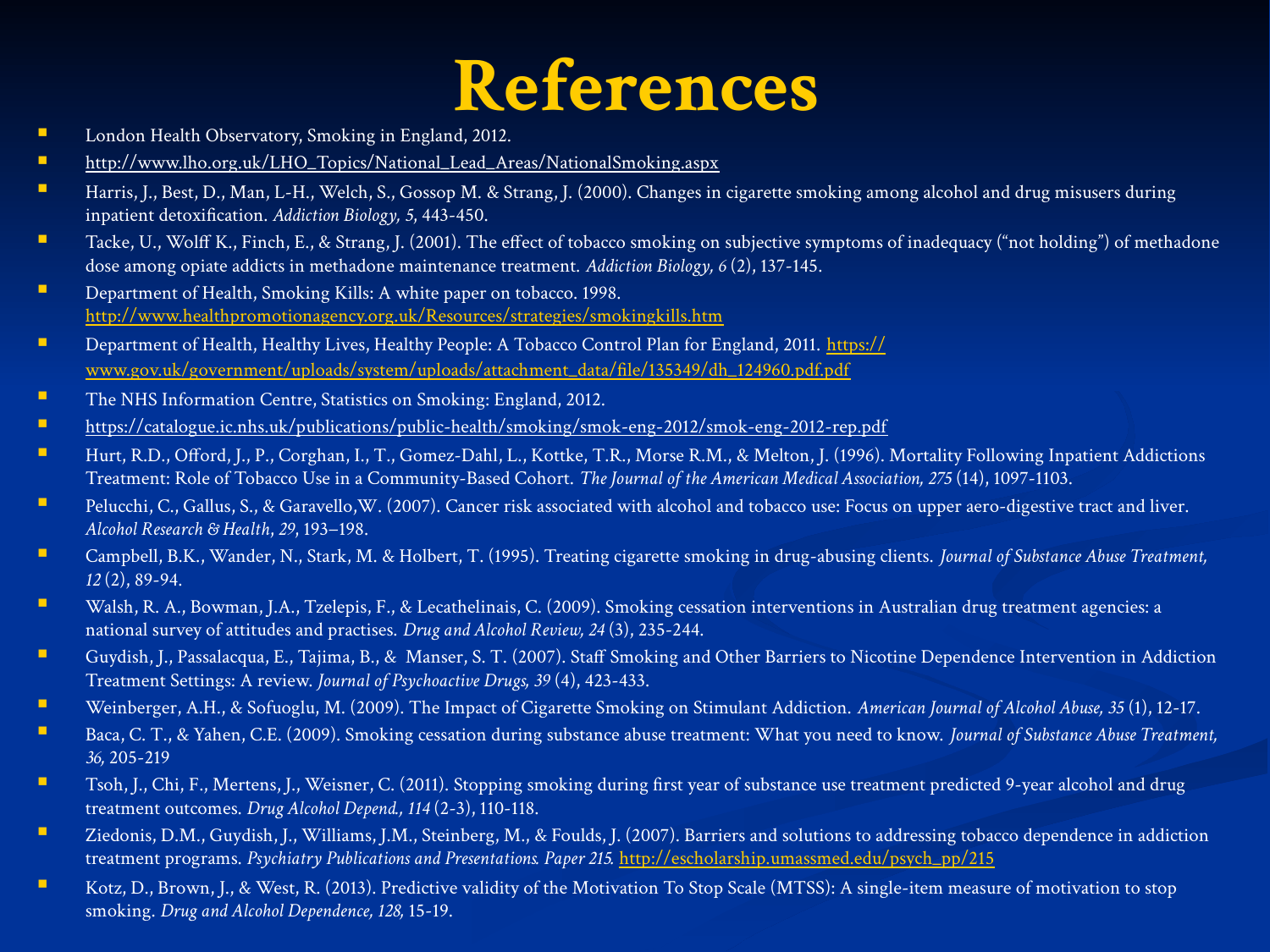

# References
London Health Observatory, Smoking in England, 2012.
http://www.lho.org.uk/LHO_Topics/National_Lead_Areas/NationalSmoking.aspx
Harris, J., Best, D., Man, L-H., Welch, S., Gossop M. & Strang, J. (2000). Changes in cigarette smoking among alcohol and drug misusers during inpatient detoxification. Addiction Biology, 5, 443-450.
Tacke, U., Wolff K., Finch, E., & Strang, J. (2001). The effect of tobacco smoking on subjective symptoms of inadequacy (“not holding”) of methadone dose among opiate addicts in methadone maintenance treatment. Addiction Biology, 6 (2), 137-145.
Department of Health, Smoking Kills: A white paper on tobacco. 1998.   http://www.healthpromotionagency.org.uk/Resources/strategies/smokingkills.htm
Department of Health, Healthy Lives, Healthy People: A Tobacco Control Plan for England, 2011. https://www.gov.uk/government/uploads/system/uploads/attachment_data/file/135349/dh_124960.pdf.pdf
The NHS Information Centre, Statistics on Smoking: England, 2012.
https://catalogue.ic.nhs.uk/publications/public-health/smoking/smok-eng-2012/smok-eng-2012-rep.pdf
Hurt, R.D., Offord, J., P., Corghan, I., T., Gomez-Dahl, L., Kottke, T.R., Morse R.M., & Melton, J. (1996). Mortality Following Inpatient Addictions Treatment: Role of Tobacco Use in a Community-Based Cohort. The Journal of the American Medical Association, 275 (14), 1097-1103.
Pelucchi, C., Gallus, S., & Garavello,W. (2007). Cancer risk associated with alcohol and tobacco use: Focus on upper aero-digestive tract and liver. Alcohol Research & Health, 29, 193−198.
Campbell, B.K., Wander, N., Stark, M. & Holbert, T. (1995). Treating cigarette smoking in drug-abusing clients. Journal of Substance Abuse Treatment, 12 (2), 89-94.
Walsh, R. A., Bowman, J.A., Tzelepis, F., & Lecathelinais, C. (2009). Smoking cessation interventions in Australian drug treatment agencies: a national survey of attitudes and practises. Drug and Alcohol Review, 24 (3), 235-244.
Guydish, J., Passalacqua, E., Tajima, B., &  Manser, S. T. (2007). Staff Smoking and Other Barriers to Nicotine Dependence Intervention in Addiction Treatment Settings: A review. Journal of Psychoactive Drugs, 39 (4), 423-433.
Weinberger, A.H., & Sofuoglu, M. (2009). The Impact of Cigarette Smoking on Stimulant Addiction. American Journal of Alcohol Abuse, 35 (1), 12-17.
Baca, C. T., & Yahen, C.E. (2009). Smoking cessation during substance abuse treatment: What you need to know. Journal of Substance Abuse Treatment, 36, 205-219
Tsoh, J., Chi, F., Mertens, J., Weisner, C. (2011). Stopping smoking during first year of substance use treatment predicted 9-year alcohol and drug treatment outcomes. Drug Alcohol Depend., 114 (2-3), 110-118.
Ziedonis, D.M., Guydish, J., Williams, J.M., Steinberg, M., & Foulds, J. (2007). Barriers and solutions to addressing tobacco dependence in addiction treatment programs. Psychiatry Publications and Presentations. Paper 215. http://escholarship.umassmed.edu/psych_pp/215
Kotz, D., Brown, J., & West, R. (2013). Predictive validity of the Motivation To Stop Scale (MTSS): A single-item measure of motivation to stop smoking. Drug and Alcohol Dependence, 128, 15-19.